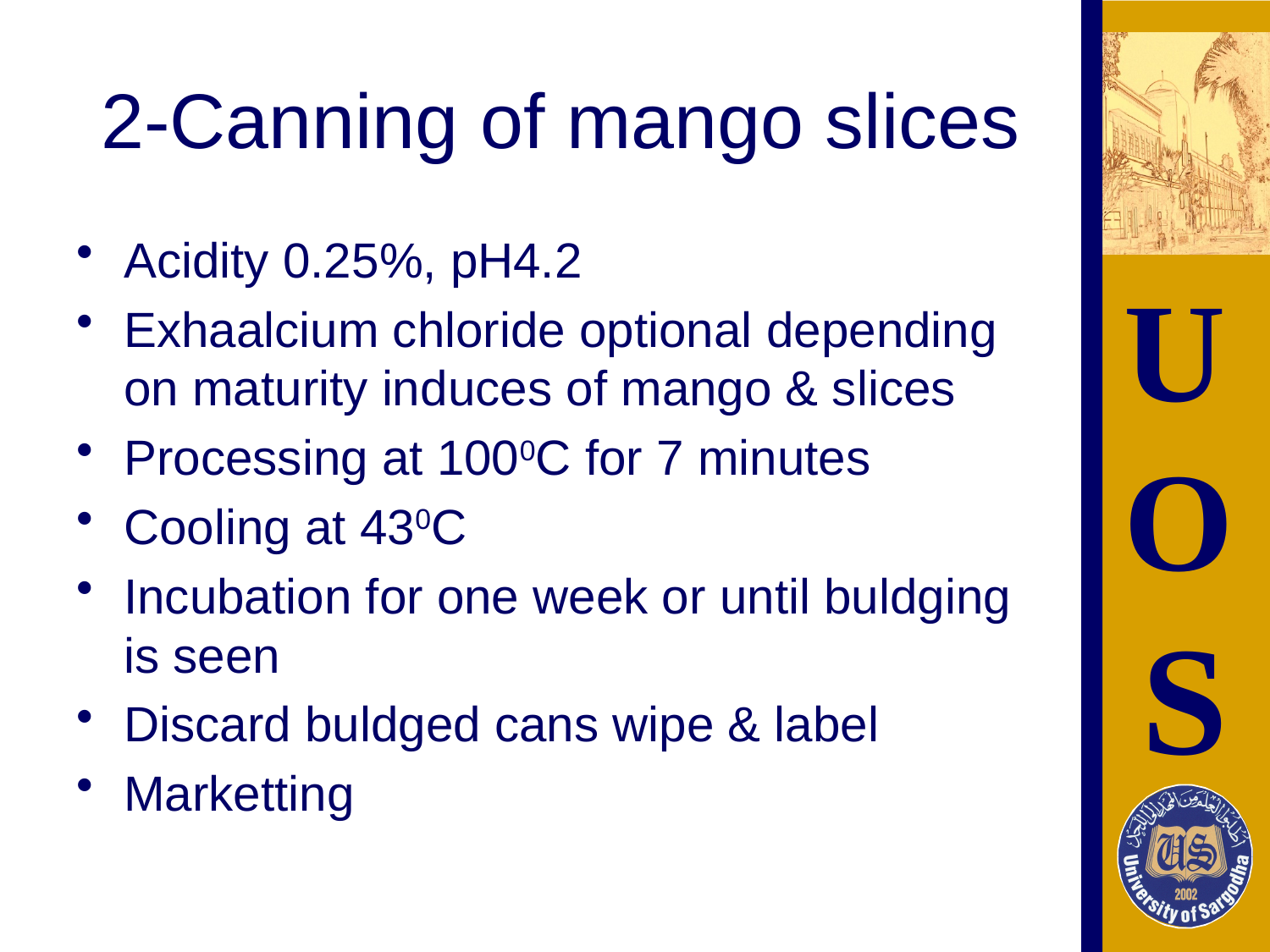

# 2-Canning of mango slices
Acidity 0.25%, pH4.2
Exhaalcium chloride optional depending on maturity induces of mango & slices
Processing at 1000C for 7 minutes
Cooling at 430C
Incubation for one week or until buldging is seen
Discard buldged cans wipe & label
Marketting